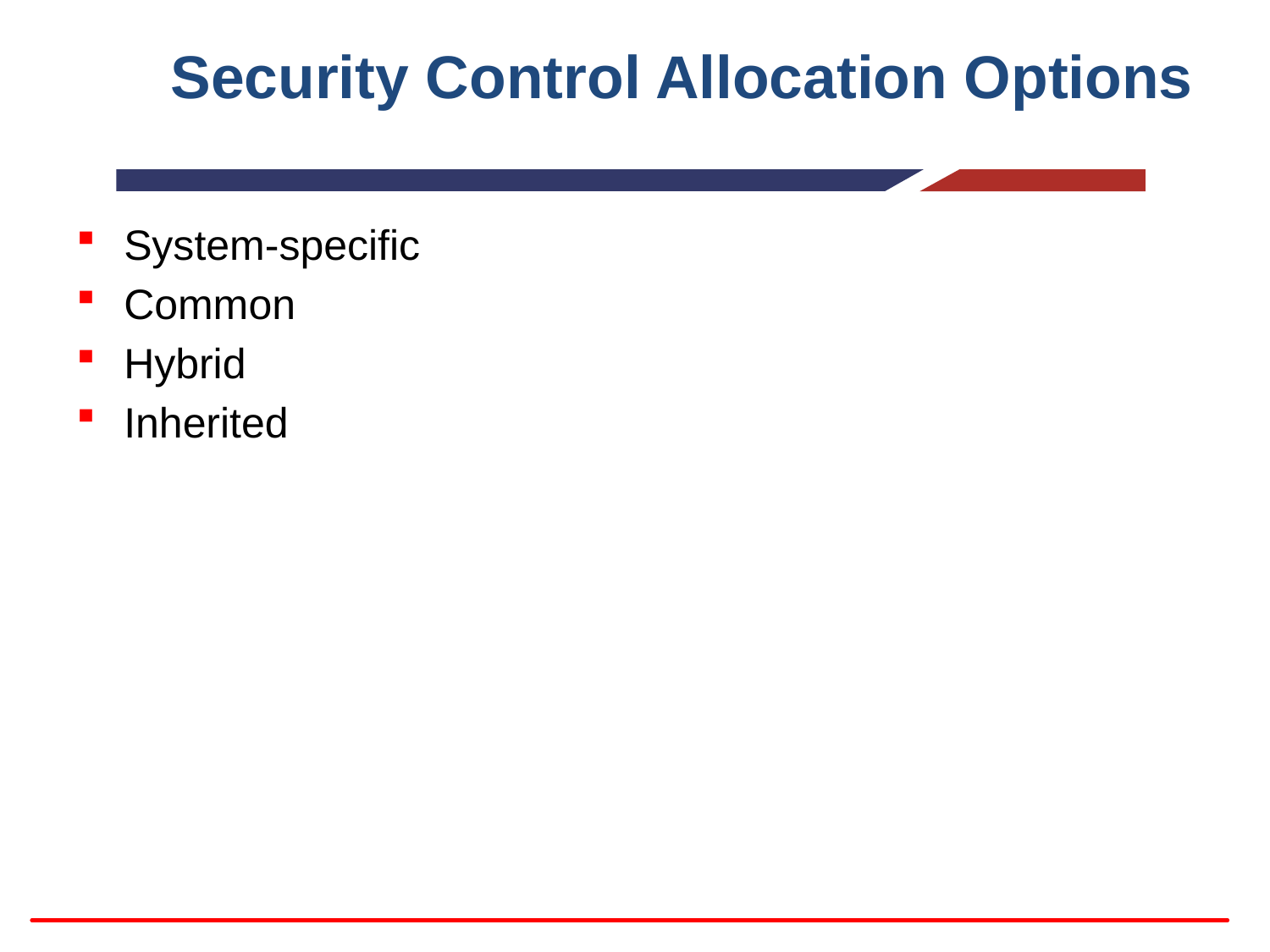

# Security Control Allocation Options
System-specific
Common
Hybrid
Inherited